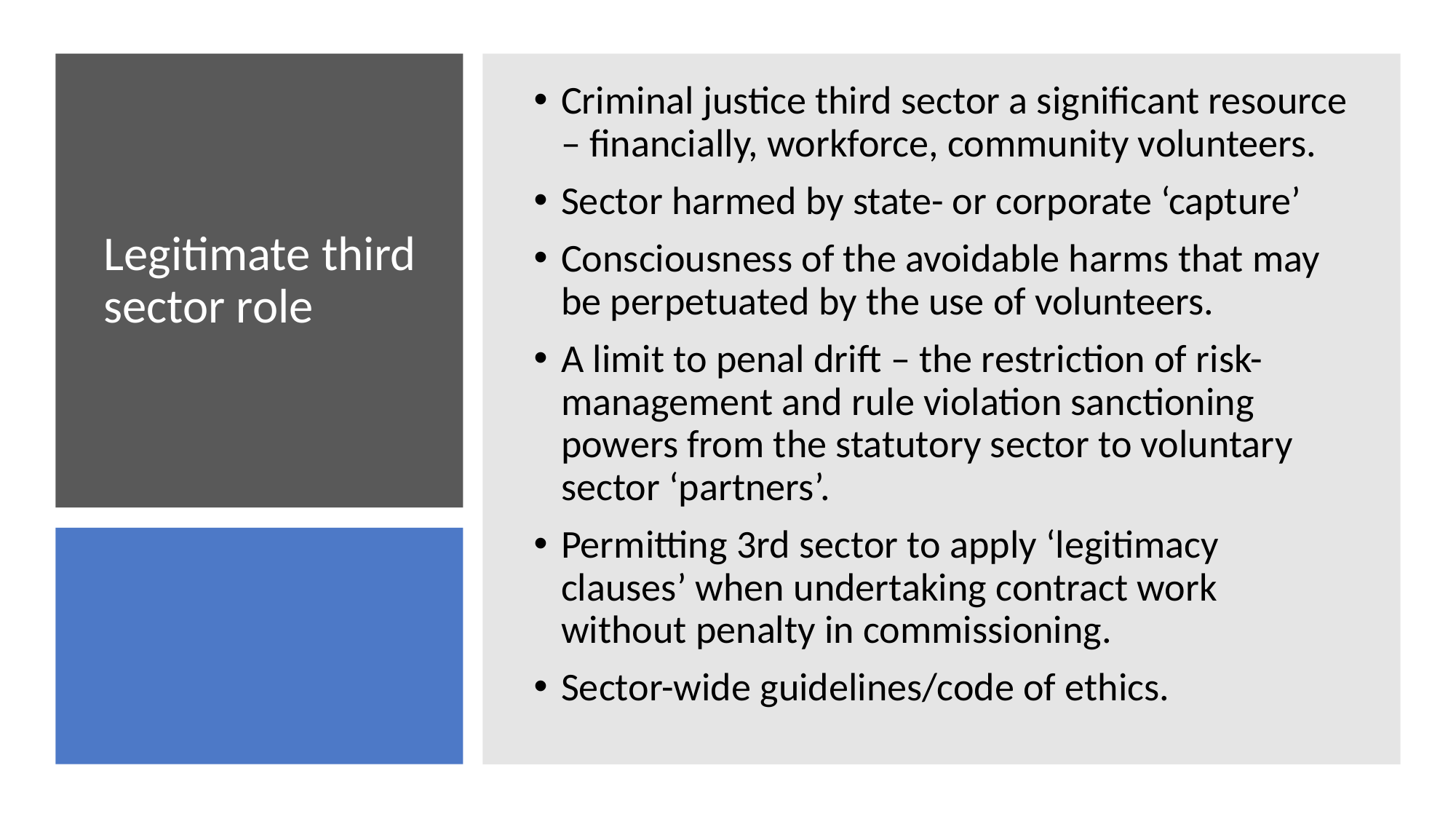

Criminal justice third sector a significant resource – financially, workforce, community volunteers.
Sector harmed by state- or corporate ‘capture’
Consciousness of the avoidable harms that may be perpetuated by the use of volunteers.
A limit to penal drift – the restriction of risk-management and rule violation sanctioning powers from the statutory sector to voluntary sector ‘partners’.
Permitting 3rd sector to apply ‘legitimacy clauses’ when undertaking contract work without penalty in commissioning.
Sector-wide guidelines/code of ethics.
# Legitimate third sector role